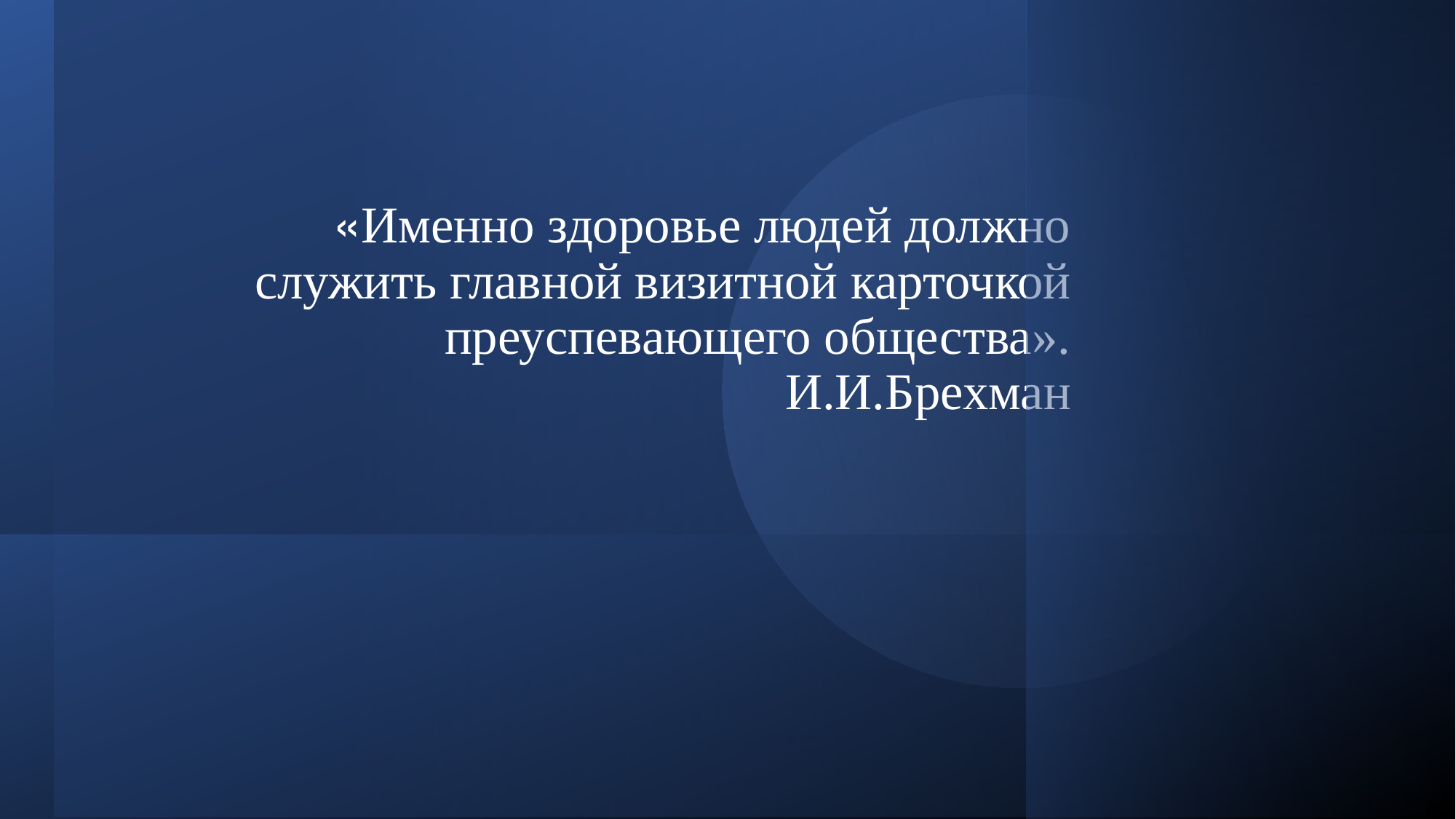

# «Именно здоровье людей должно служить главной визитной карточкой преуспевающего общества». И.И.Брехман